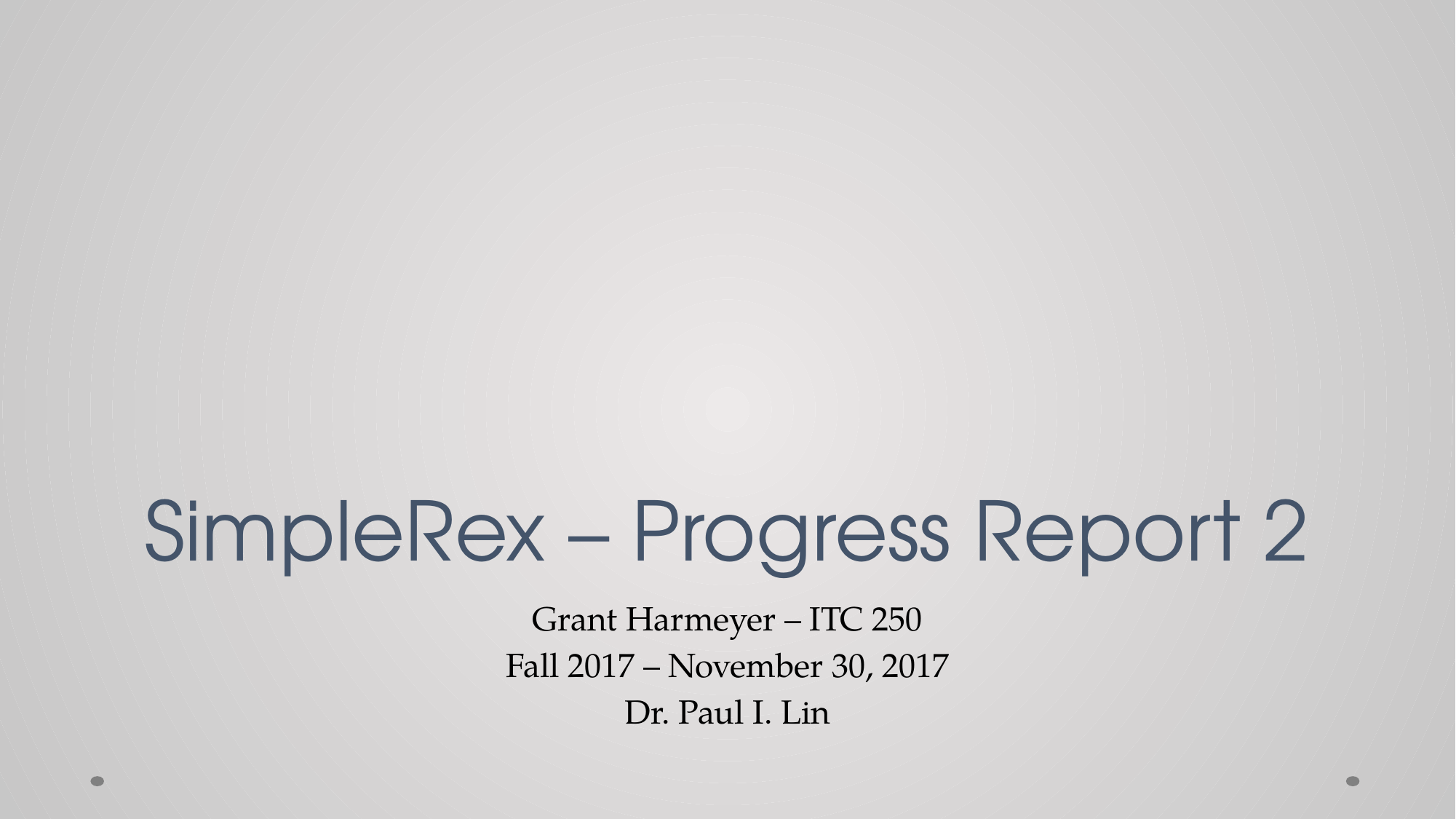

# SimpleRex – Progress Report 2
Grant Harmeyer – ITC 250
Fall 2017 – November 30, 2017
Dr. Paul I. Lin